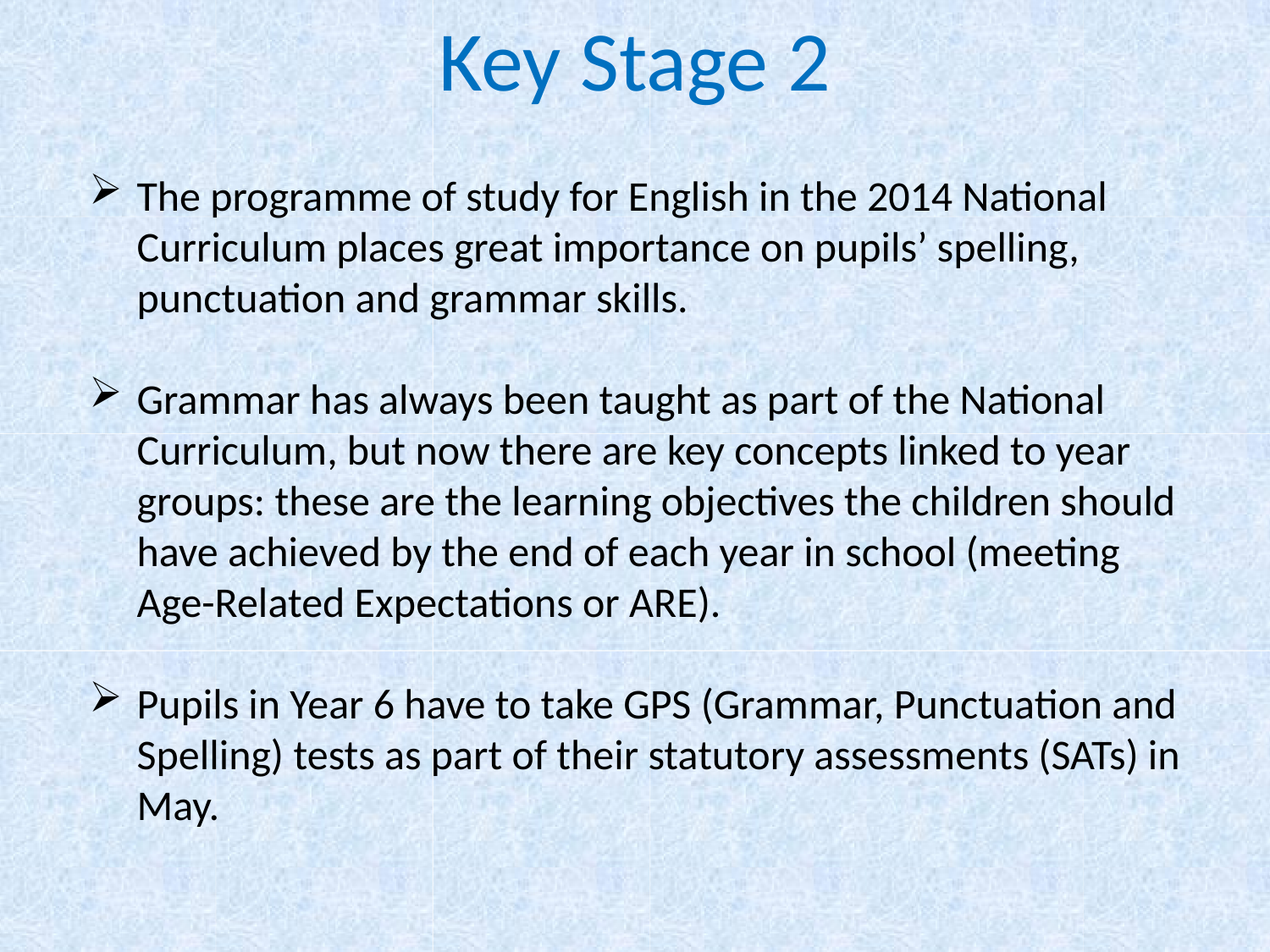

# Key Stage 2
The programme of study for English in the 2014 National Curriculum places great importance on pupils’ spelling, punctuation and grammar skills.

Grammar has always been taught as part of the National Curriculum, but now there are key concepts linked to year groups: these are the learning objectives the children should have achieved by the end of each year in school (meeting Age-Related Expectations or ARE).

Pupils in Year 6 have to take GPS (Grammar, Punctuation and Spelling) tests as part of their statutory assessments (SATs) in May.